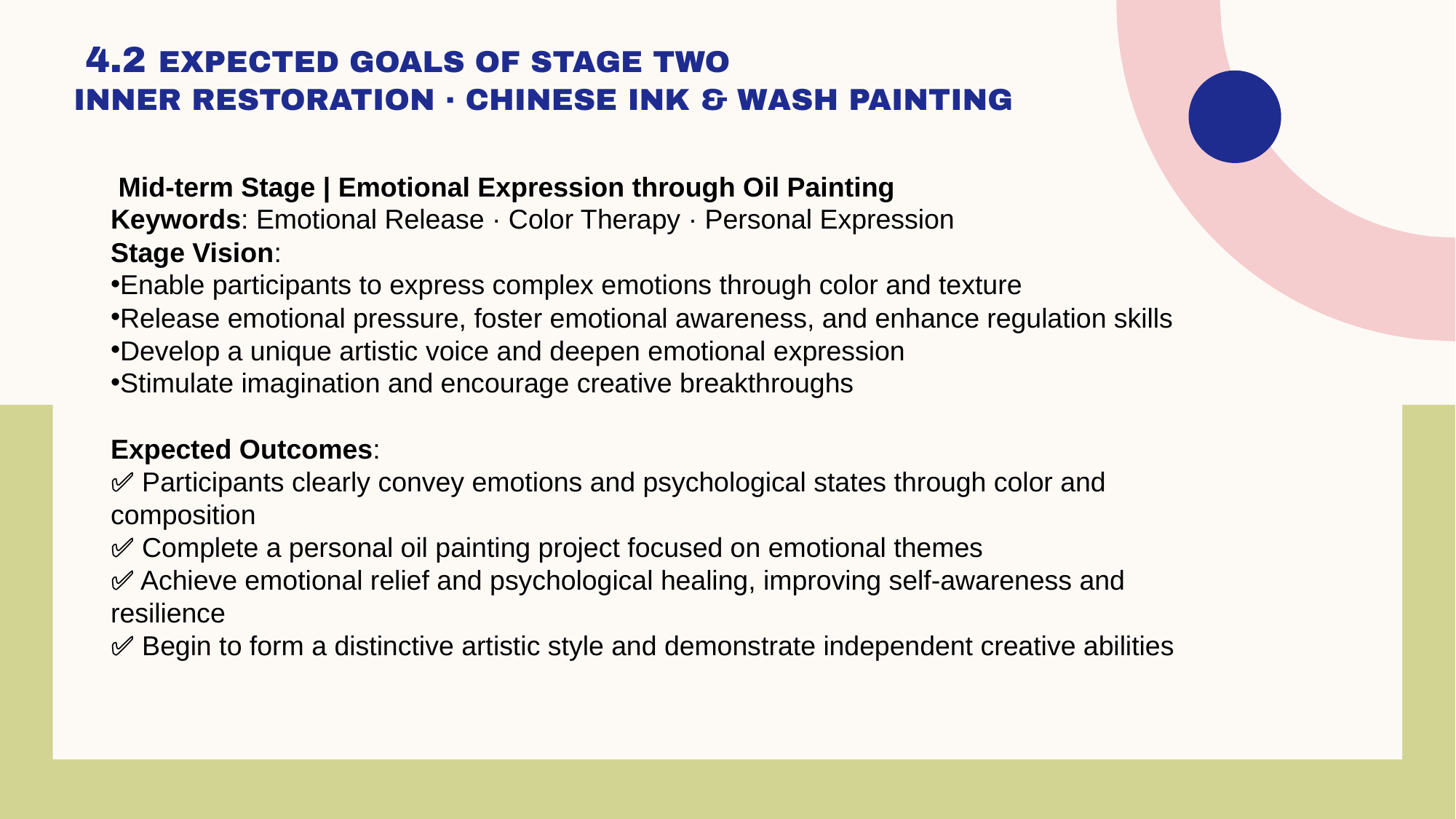

4.2 EXPECTED GOALS OF STAGE TWO
INNER RESTORATION · CHINESE INK & WASH PAINTING
43
 Mid-term Stage | Emotional Expression through Oil Painting
Keywords: Emotional Release · Color Therapy · Personal Expression
Stage Vision:
Enable participants to express complex emotions through color and texture
Release emotional pressure, foster emotional awareness, and enhance regulation skills
Develop a unique artistic voice and deepen emotional expression
Stimulate imagination and encourage creative breakthroughs

Expected Outcomes:
✅ Participants clearly convey emotions and psychological states through color and composition
✅ Complete a personal oil painting project focused on emotional themes
✅ Achieve emotional relief and psychological healing, improving self-awareness and resilience
✅ Begin to form a distinctive artistic style and demonstrate independent creative abilities